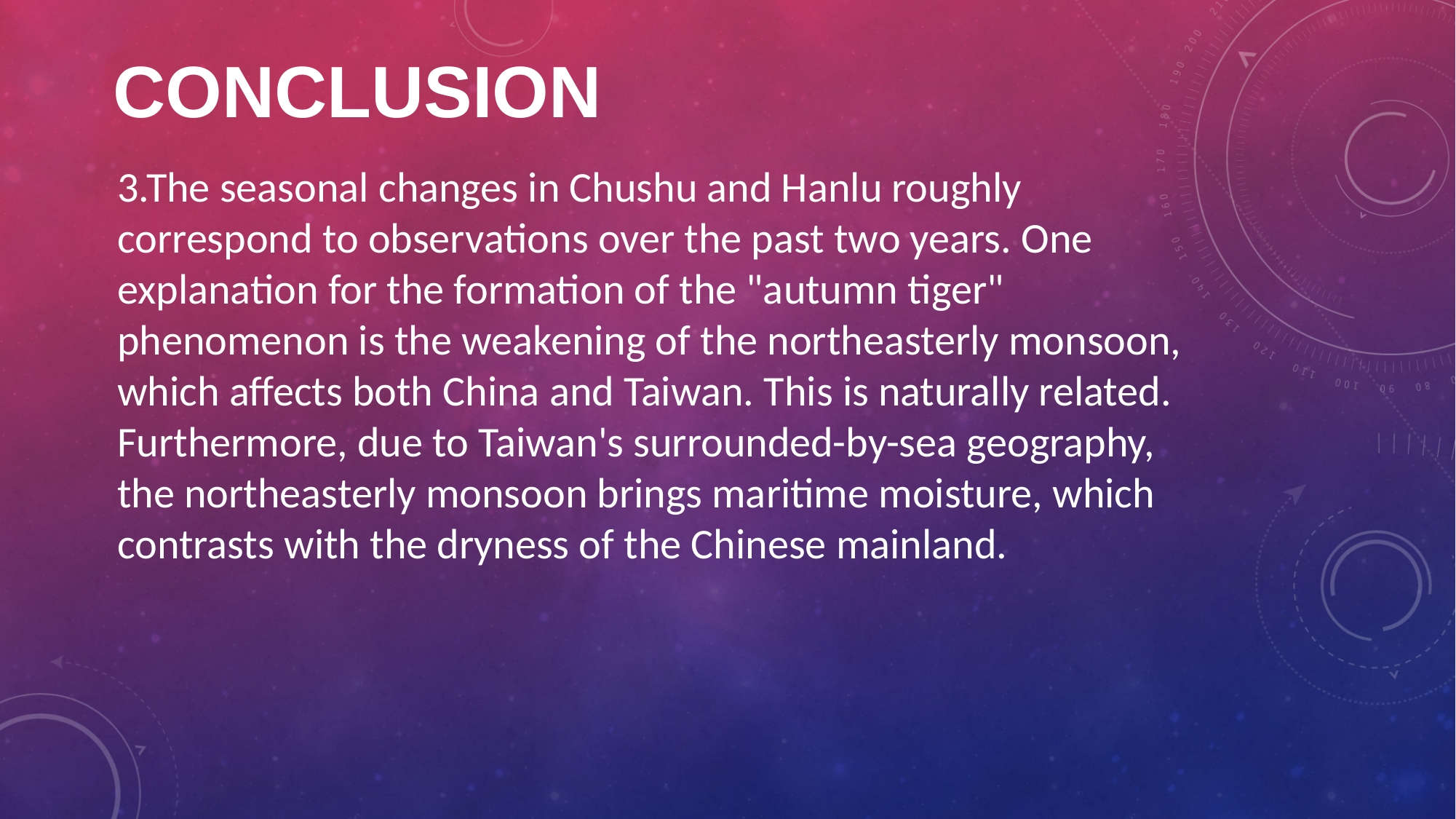

# Conclusion
3.The seasonal changes in Chushu and Hanlu roughly correspond to observations over the past two years. One explanation for the formation of the "autumn tiger" phenomenon is the weakening of the northeasterly monsoon, which affects both China and Taiwan. This is naturally related. Furthermore, due to Taiwan's surrounded-by-sea geography, the northeasterly monsoon brings maritime moisture, which contrasts with the dryness of the Chinese mainland.